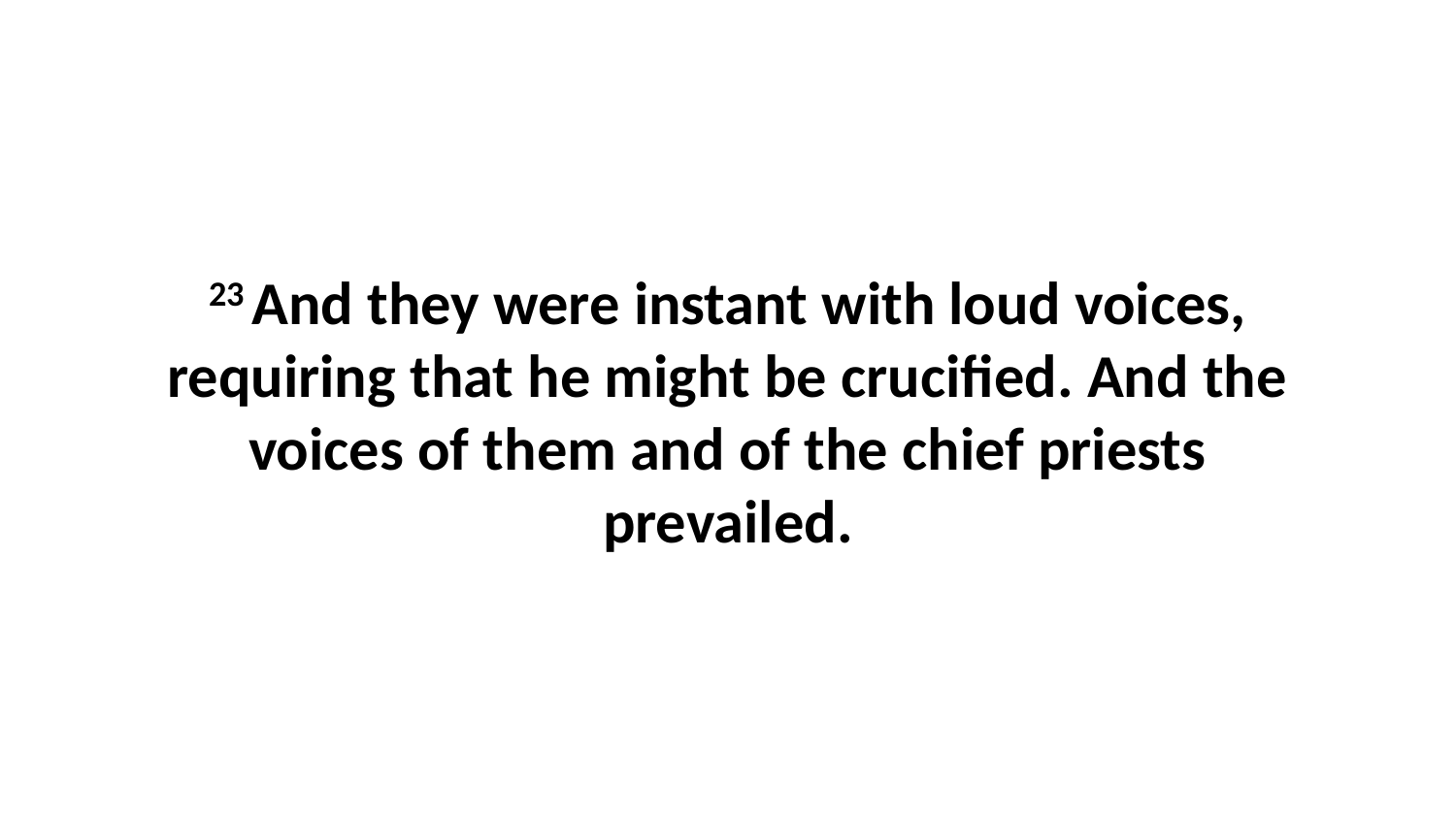

23 And they were instant with loud voices, requiring that he might be crucified. And the voices of them and of the chief priests prevailed.